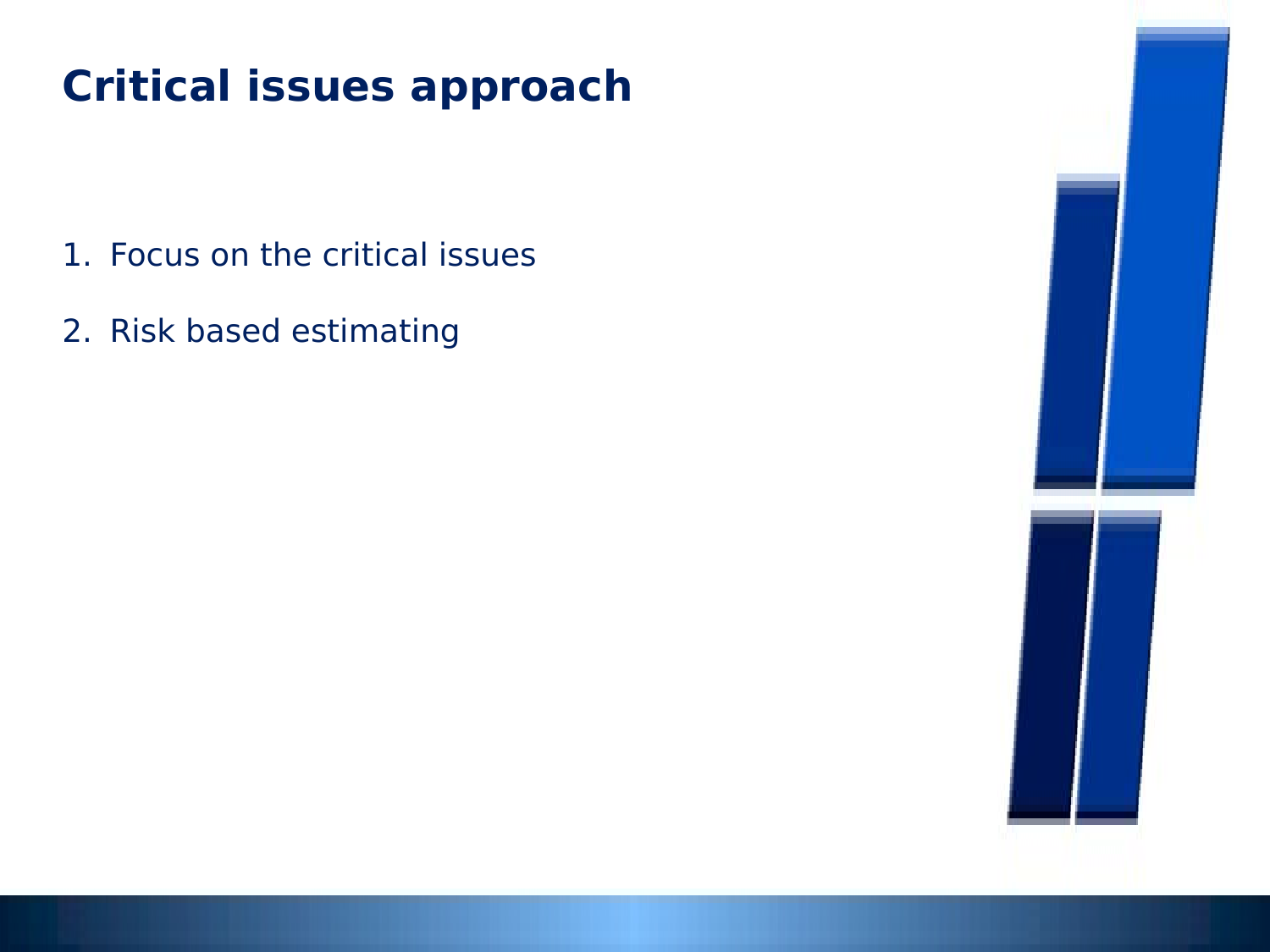

Critical issues approach

Focus on the critical issues

Risk based estimating